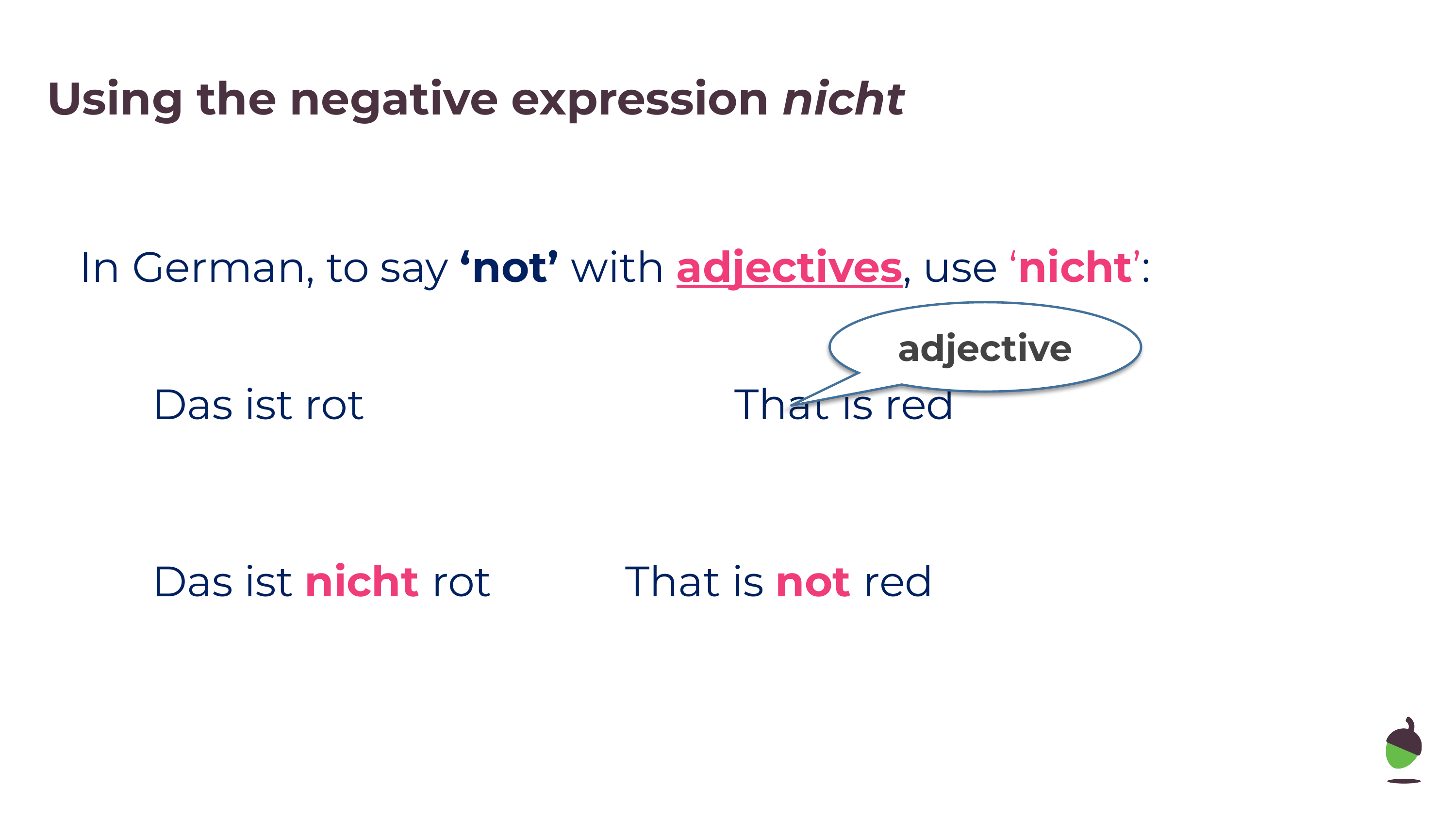

# Using the negative expression nicht

In German, to say ‘not’ with adjectives, use ‘nicht’:

Das ist rot						That is red		‘kein’ works like ‘ein’ and matches the gender of the noun.

Das ist nicht rot		That is not red

adjective